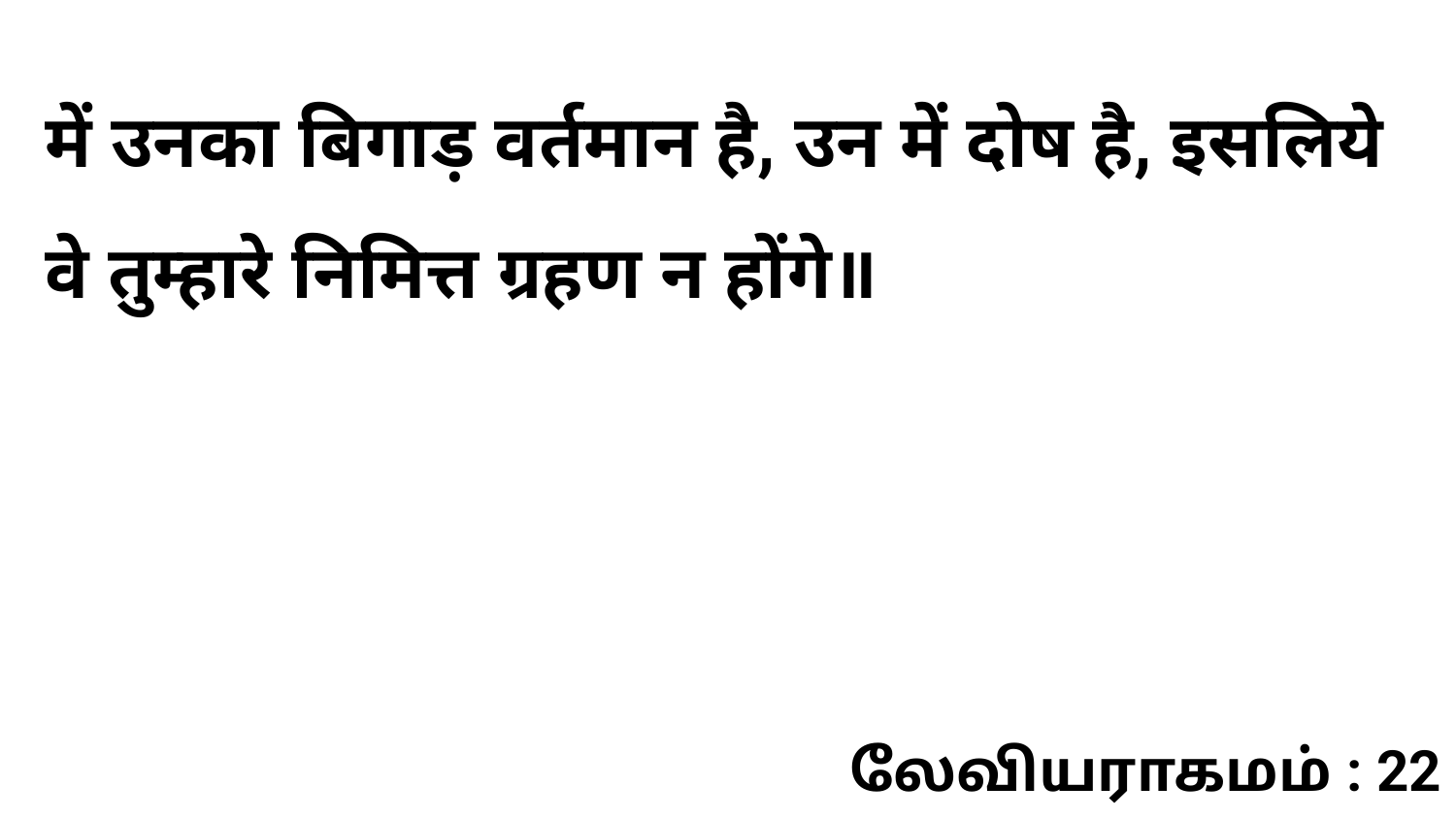

में उनका बिगाड़ वर्तमान है, उन में दोष है, इसलिये वे तुम्हारे निमित्त ग्रहण न होंगे॥
லேவியராகமம் : 22